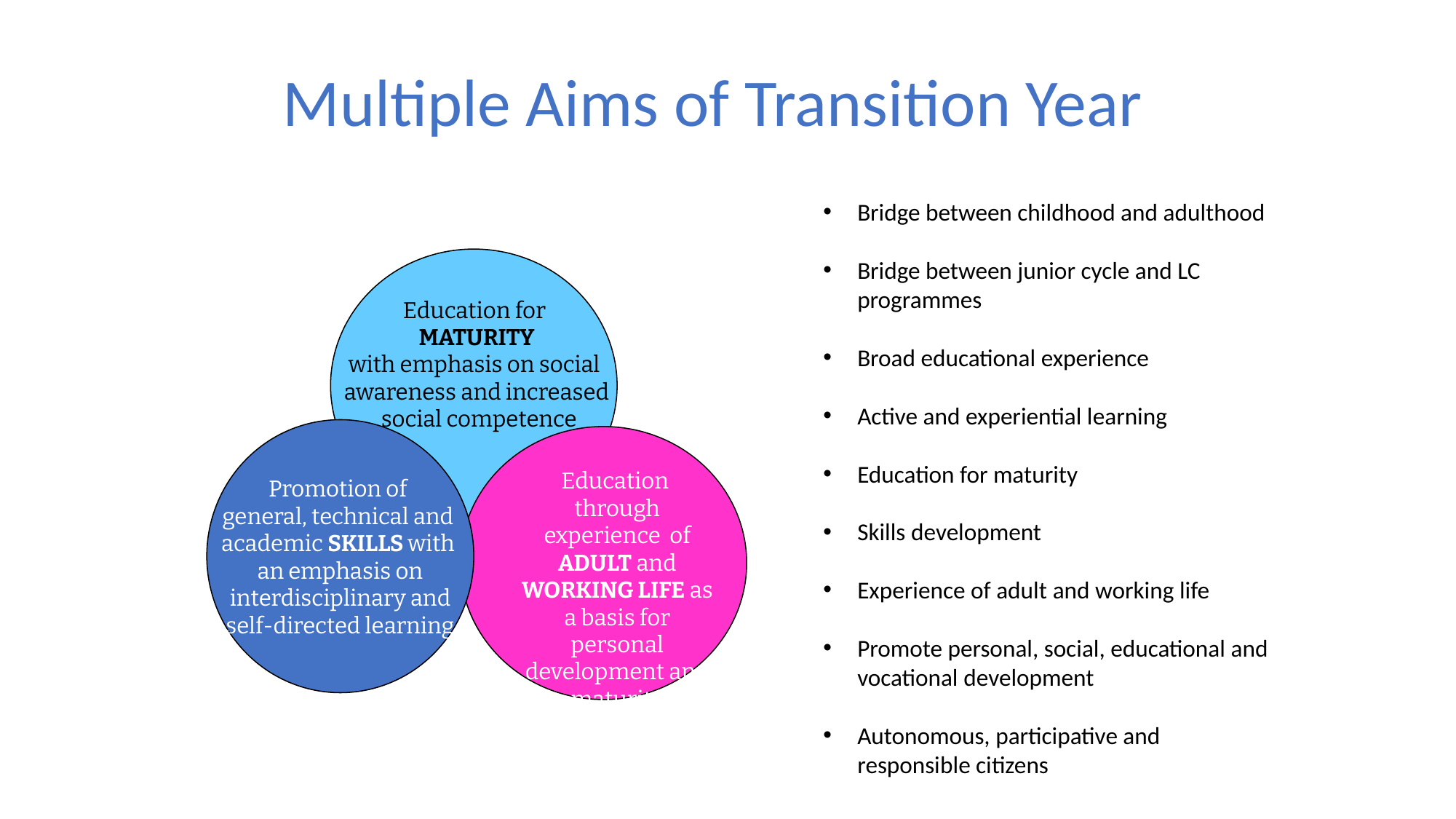

Multiple Aims of Transition Year

Bridge between childhood and adulthood

Bridge between junior cycle and LC programmes

Broad educational experience

Active and experiential learning

Education for maturity

Skills development

Experience of adult and working life

Promote personal, social, educational and vocational development

Autonomous, participative and responsible citizens

Education for
MATURITY
with emphasis on social
awareness and increased
 social competence
Promotion of
general, technical and
academic SKILLS with
an emphasis on
 interdisciplinary and
self-directed learning

Education  through experience  of ADULT and WORKING LIFE as a basis for personal development and maturity